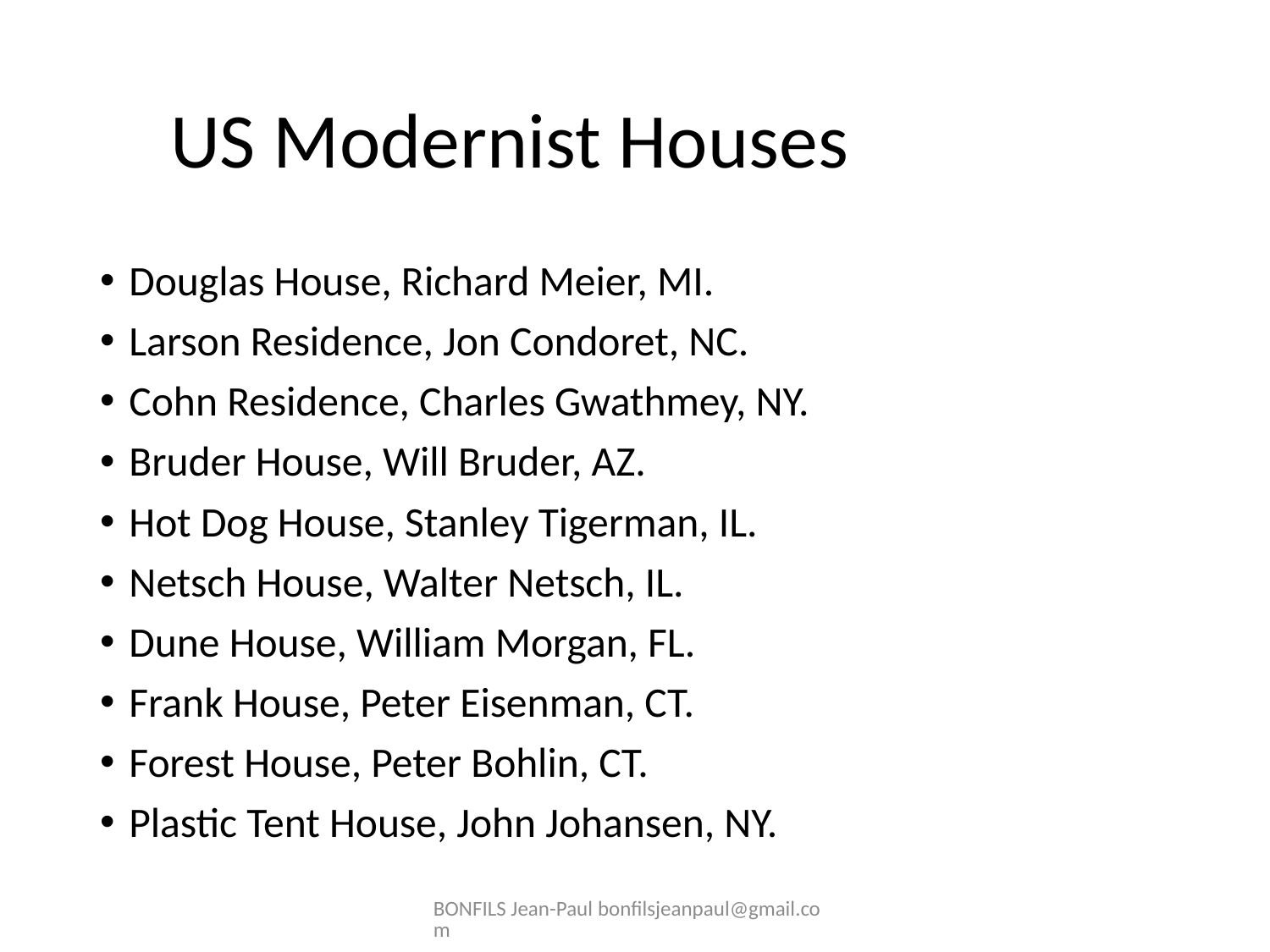

# US Modernist Houses
Douglas House, Richard Meier, MI.
Larson Residence, Jon Condoret, NC.
Cohn Residence, Charles Gwathmey, NY.
Bruder House, Will Bruder, AZ.
Hot Dog House, Stanley Tigerman, IL.
Netsch House, Walter Netsch, IL.
Dune House, William Morgan, FL.
Frank House, Peter Eisenman, CT.
Forest House, Peter Bohlin, CT.
Plastic Tent House, John Johansen, NY.

BONFILS Jean-Paul bonfilsjeanpaul@gmail.com